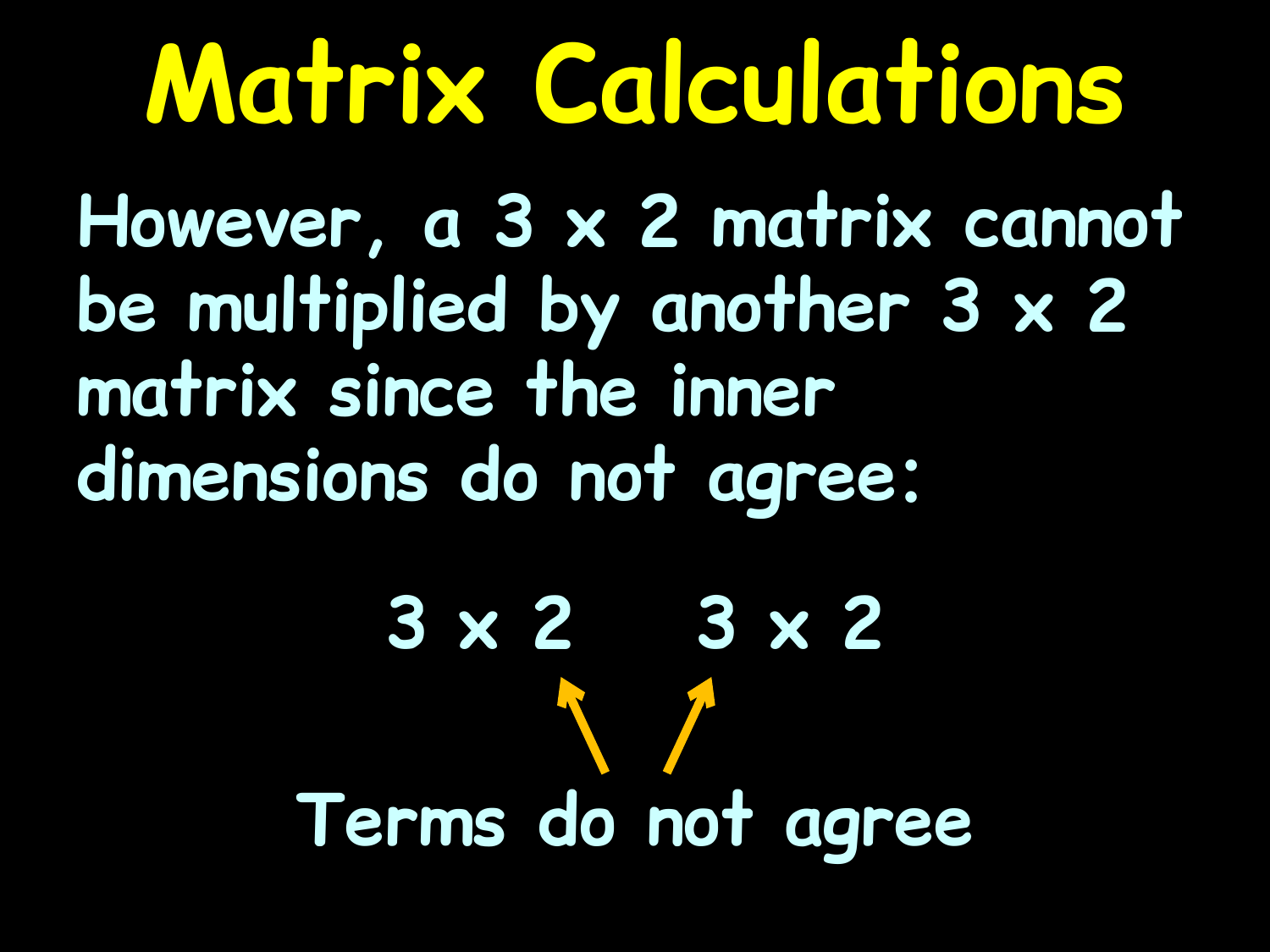

# Matrix Calculations
However, a 3 x 2 matrix cannot be multiplied by another 3 x 2 matrix since the inner dimensions do not agree:

3 x 2    3 x 2

Terms do not agree